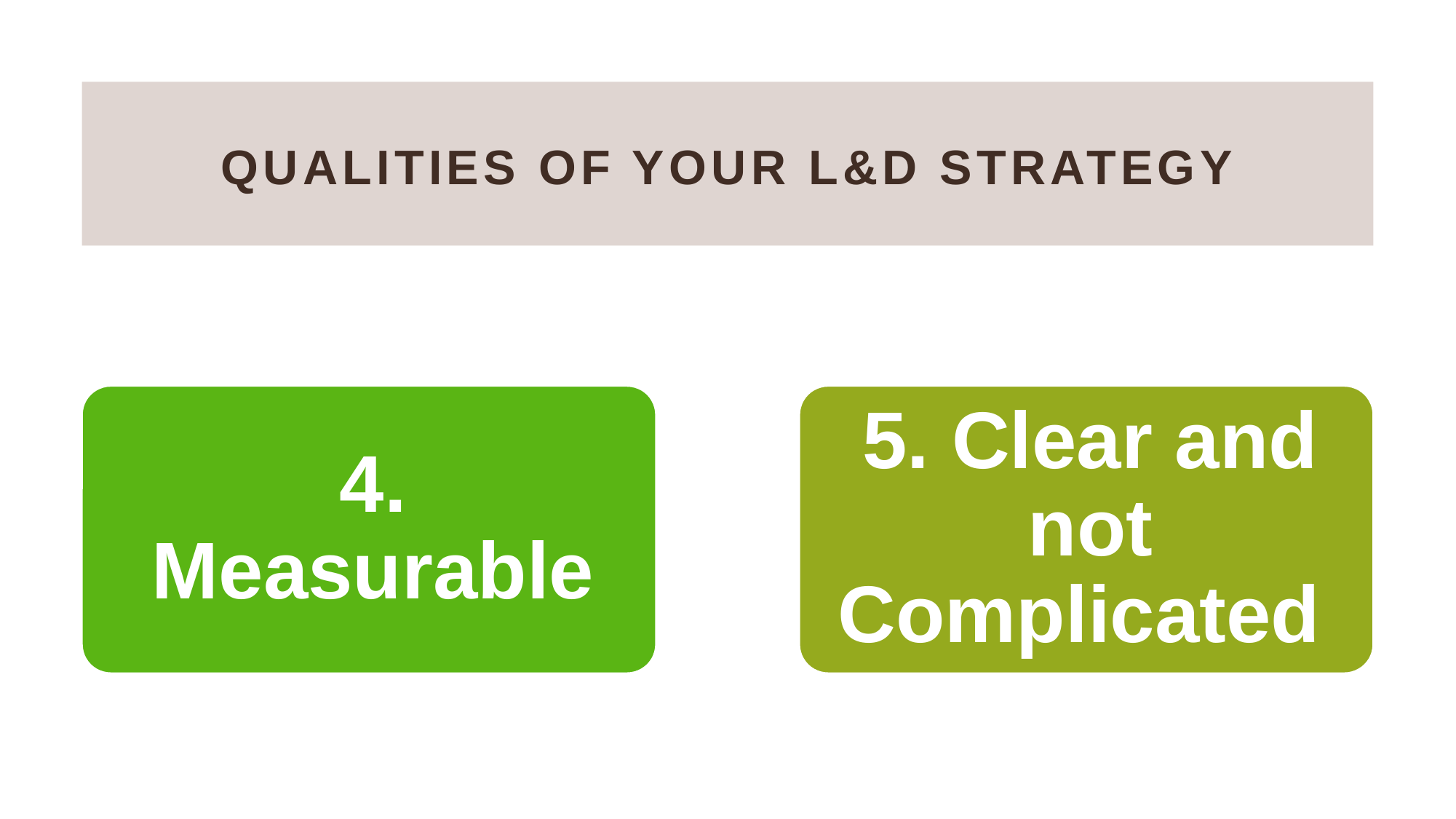

# qualities of YOUR l&d strategy
4. Measurable
5. Clear and not Complicated